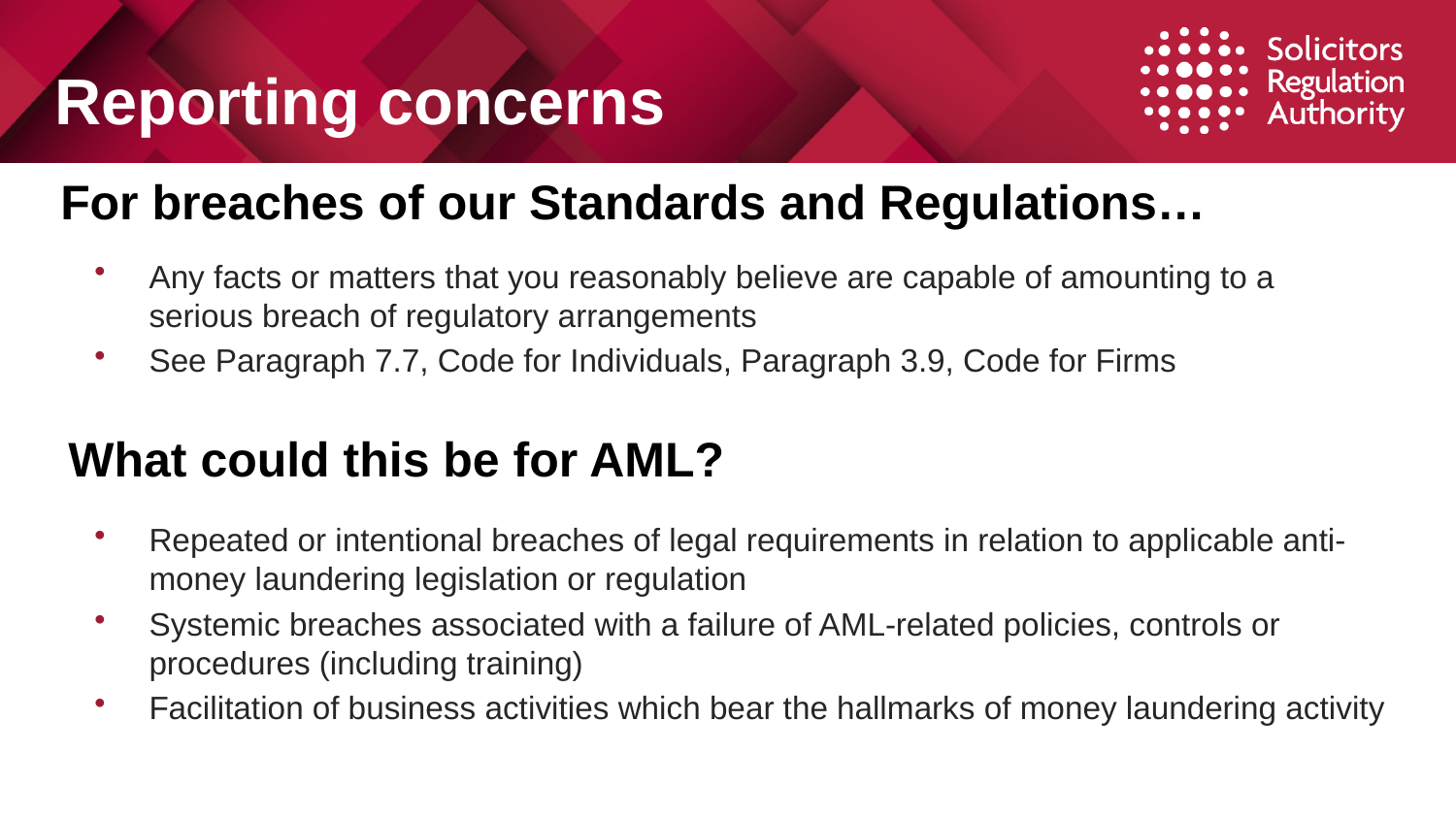

# Reporting concerns
For breaches of our Standards and Regulations…
Any facts or matters that you reasonably believe are capable of amounting to a serious breach of regulatory arrangements
See Paragraph 7.7, Code for Individuals, Paragraph 3.9, Code for Firms

What could this be for AML?
Repeated or intentional breaches of legal requirements in relation to applicable anti-money laundering legislation or regulation
Systemic breaches associated with a failure of AML-related policies, controls or procedures (including training)
Facilitation of business activities which bear the hallmarks of money laundering activity